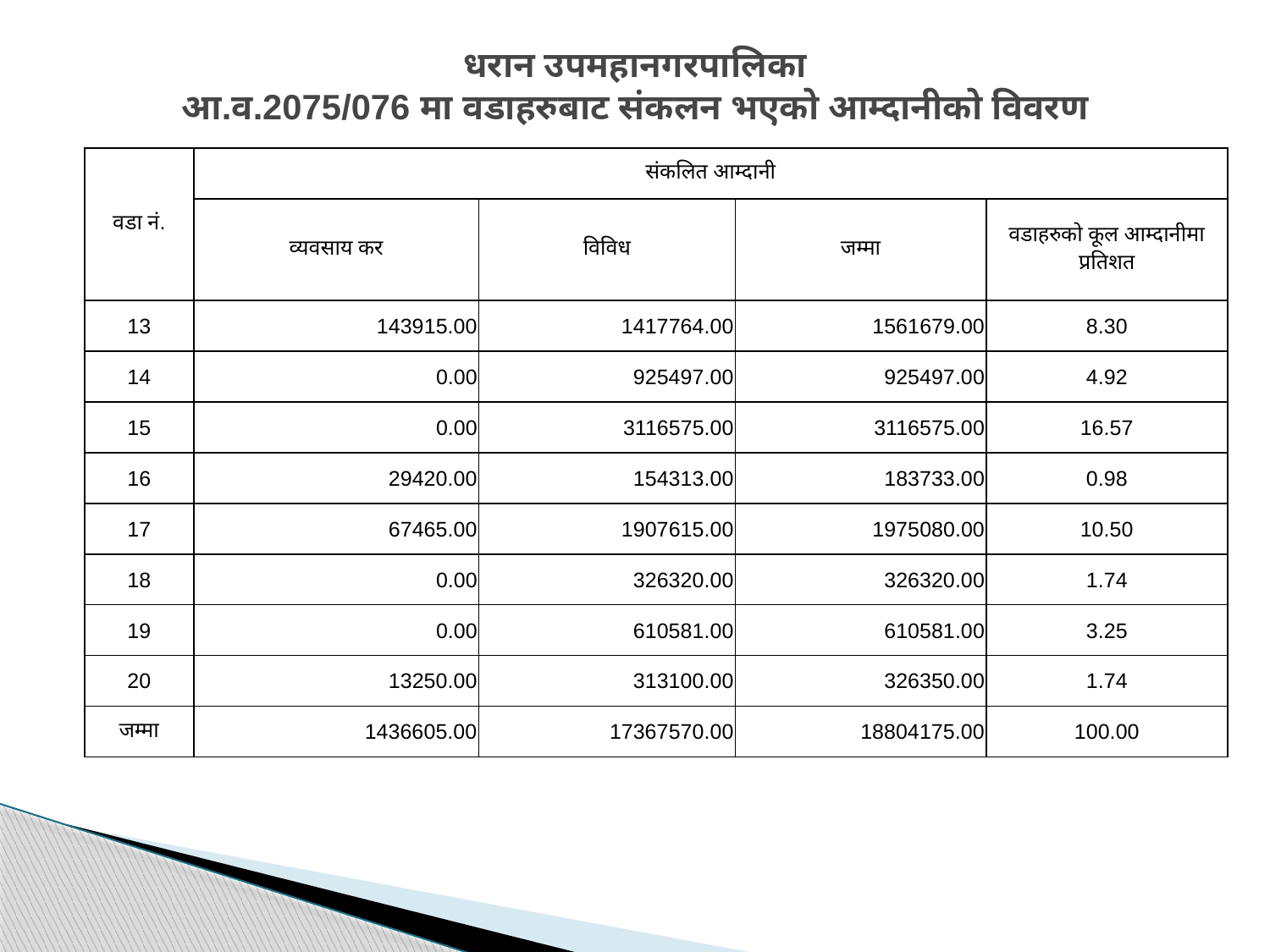

# धरान उपमहानगरपालिका आ.व.2075/076 मा वडाहरुबाट संकलन भएको आम्दानीको विवरण
| वडा नं. | संकलित आम्दानी |  |  |  |
| --- | --- | --- | --- | --- |
|  | व्यवसाय कर | विविध | जम्मा | वडाहरुको कूल आम्दानीमा प्रतिशत |
| 13 | 143915.00 | 1417764.00 | 1561679.00 | 8.30 |
| 14 | 0.00 | 925497.00 | 925497.00 | 4.92 |
| 15 | 0.00 | 3116575.00 | 3116575.00 | 16.57 |
| 16 | 29420.00 | 154313.00 | 183733.00 | 0.98 |
| 17 | 67465.00 | 1907615.00 | 1975080.00 | 10.50 |
| 18 | 0.00 | 326320.00 | 326320.00 | 1.74 |
| 19 | 0.00 | 610581.00 | 610581.00 | 3.25 |
| 20 | 13250.00 | 313100.00 | 326350.00 | 1.74 |
| जम्मा | 1436605.00 | 17367570.00 | 18804175.00 | 100.00 |